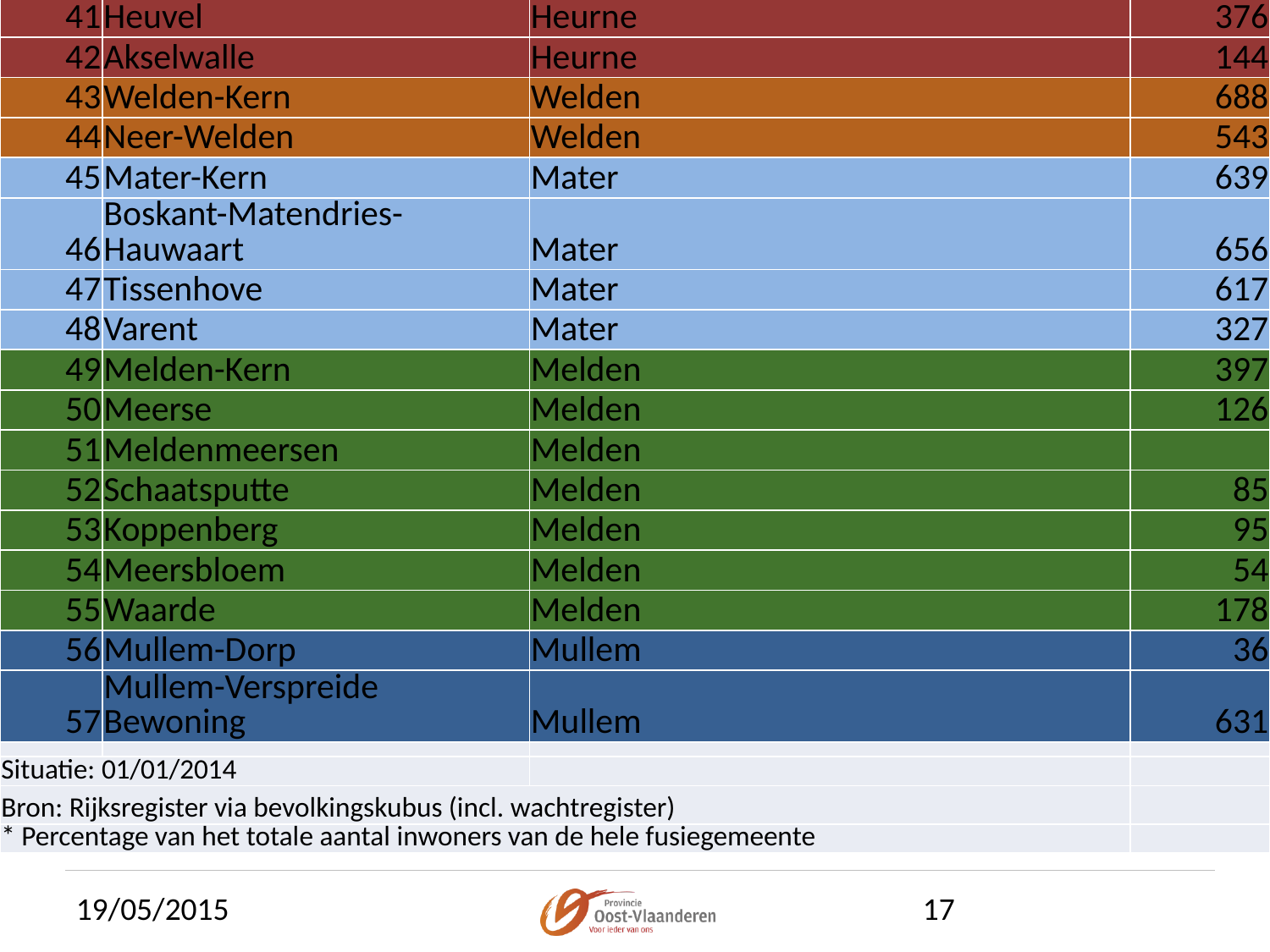

| 41 | Heuvel | Heurne | 376 |
| --- | --- | --- | --- |
| 42 | Akselwalle | Heurne | 144 |
| 43 | Welden-Kern | Welden | 688 |
| 44 | Neer-Welden | Welden | 543 |
| 45 | Mater-Kern | Mater | 639 |
| 46 | Boskant-Matendries-Hauwaart | Mater | 656 |
| 47 | Tissenhove | Mater | 617 |
| 48 | Varent | Mater | 327 |
| 49 | Melden-Kern | Melden | 397 |
| 50 | Meerse | Melden | 126 |
| 51 | Meldenmeersen | Melden |  |
| 52 | Schaatsputte | Melden | 85 |
| 53 | Koppenberg | Melden | 95 |
| 54 | Meersbloem | Melden | 54 |
| 55 | Waarde | Melden | 178 |
| 56 | Mullem-Dorp | Mullem | 36 |
| 57 | Mullem-Verspreide Bewoning | Mullem | 631 |
|  |  |  |  |
| Situatie: 01/01/2014 |  |  |  |
| Bron: Rijksregister via bevolkingskubus (incl. wachtregister) |  |  |  |
| \* Percentage van het totale aantal inwoners van de hele fusiegemeente |  |  |  |
19/05/2015
17